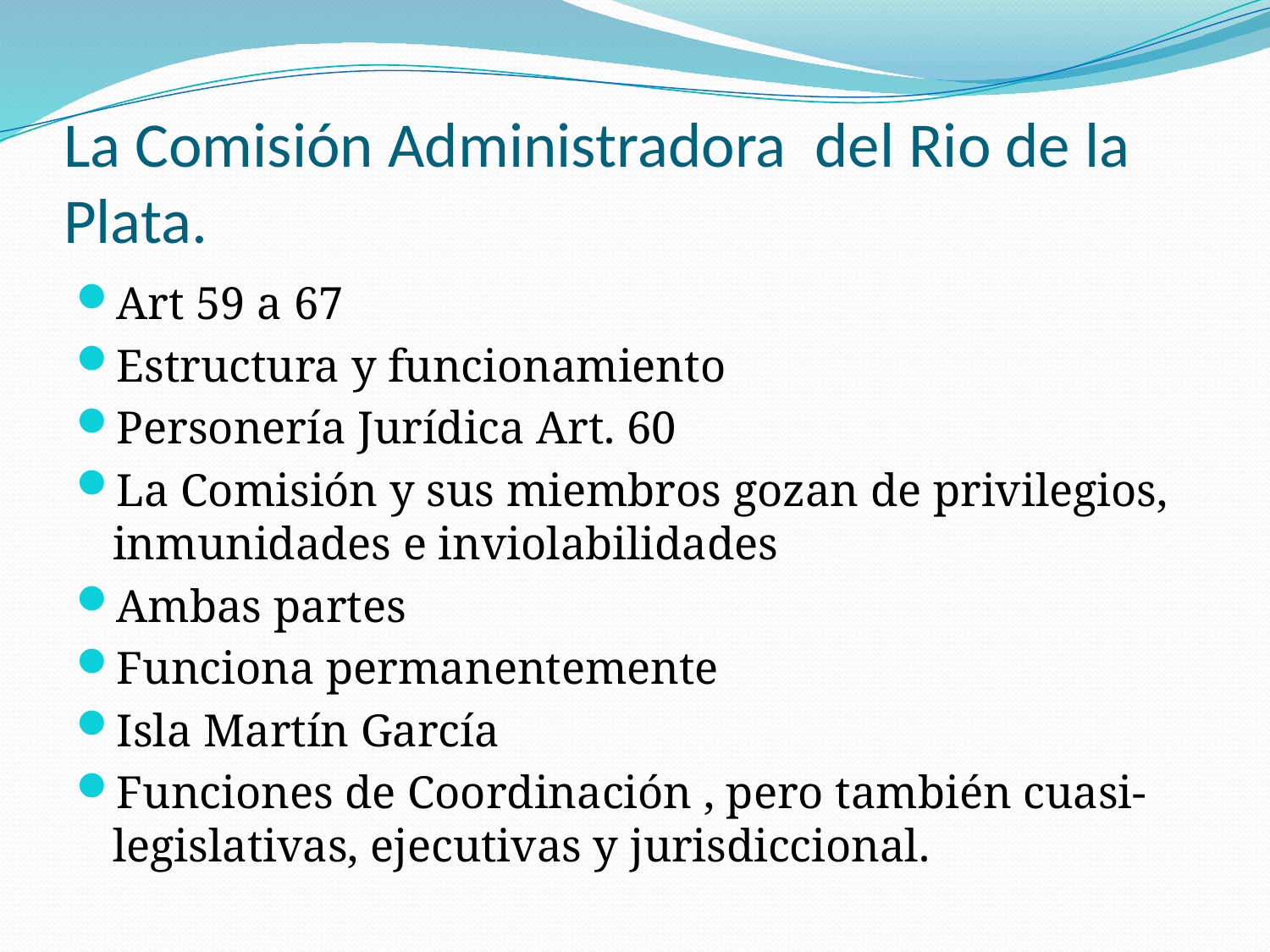

# La Comisión Administradora  del Rio de la Plata.
Art 59 a 67
Estructura y funcionamiento
Personería Jurídica Art. 60
La Comisión y sus miembros gozan de privilegios, inmunidades e inviolabilidades
Ambas partes
Funciona permanentemente
Isla Martín García
Funciones de Coordinación , pero también cuasi-legislativas, ejecutivas y jurisdiccional.